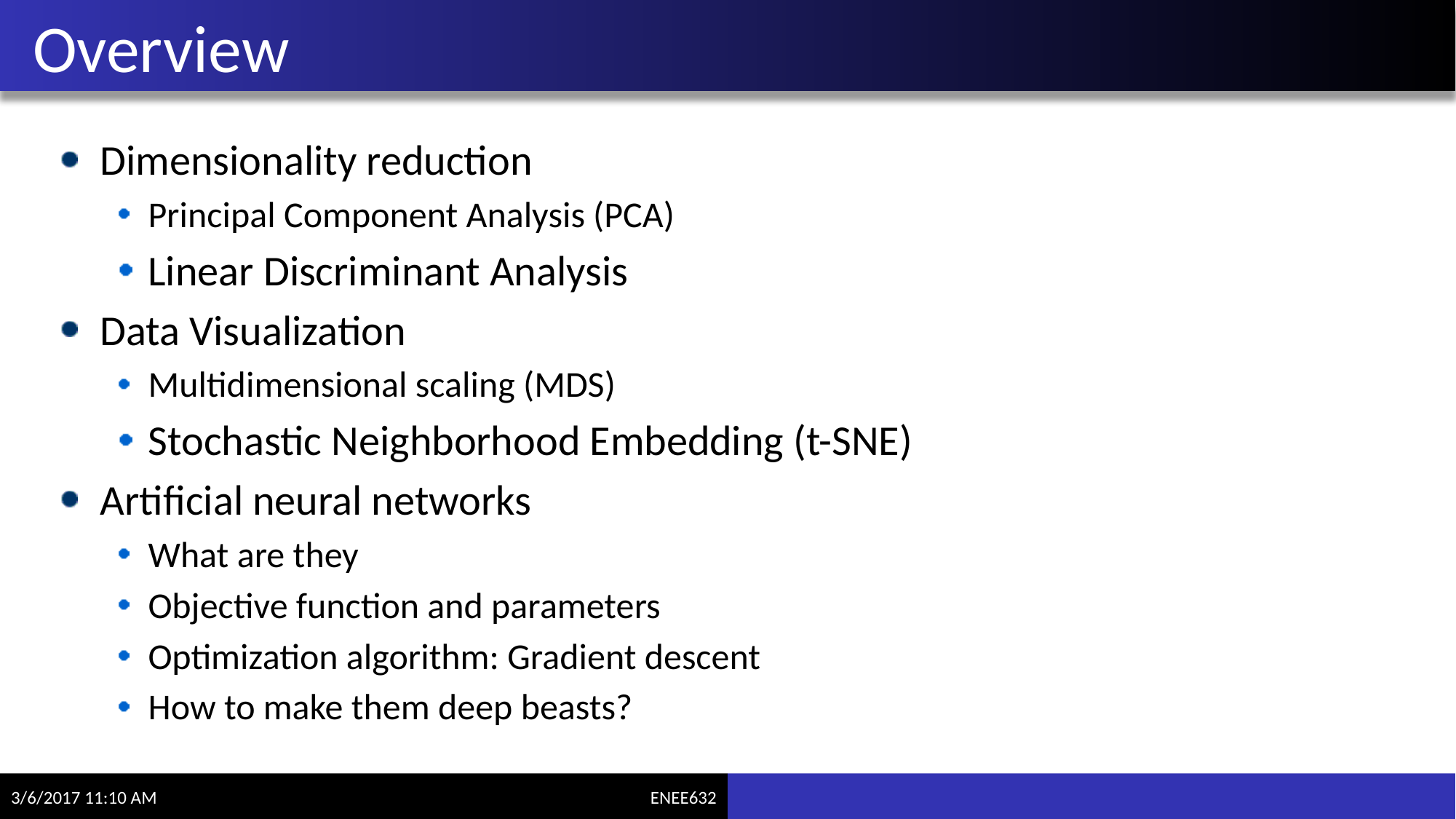

# Overview
Dimensionality reduction
Principal Component Analysis (PCA)
Linear Discriminant Analysis
Data Visualization
Multidimensional scaling (MDS)
Stochastic Neighborhood Embedding (t-SNE)
Artificial neural networks
What are they
Objective function and parameters
Optimization algorithm: Gradient descent
How to make them deep beasts?
3/6/2017 11:10 AM